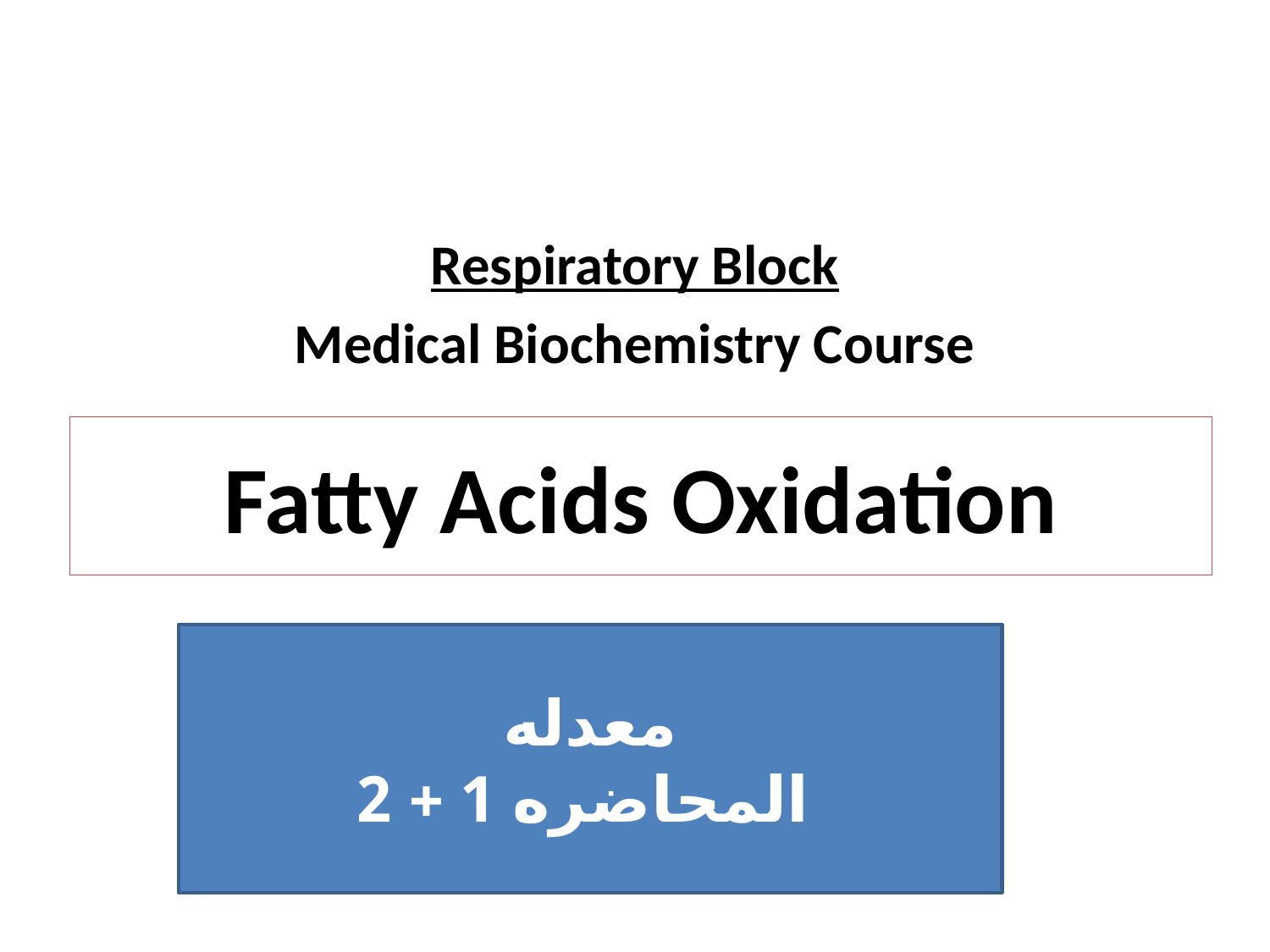

Respiratory Block
Medical Biochemistry Course
# Fatty Acids Oxidation
معدله
المحاضره 1 + 2